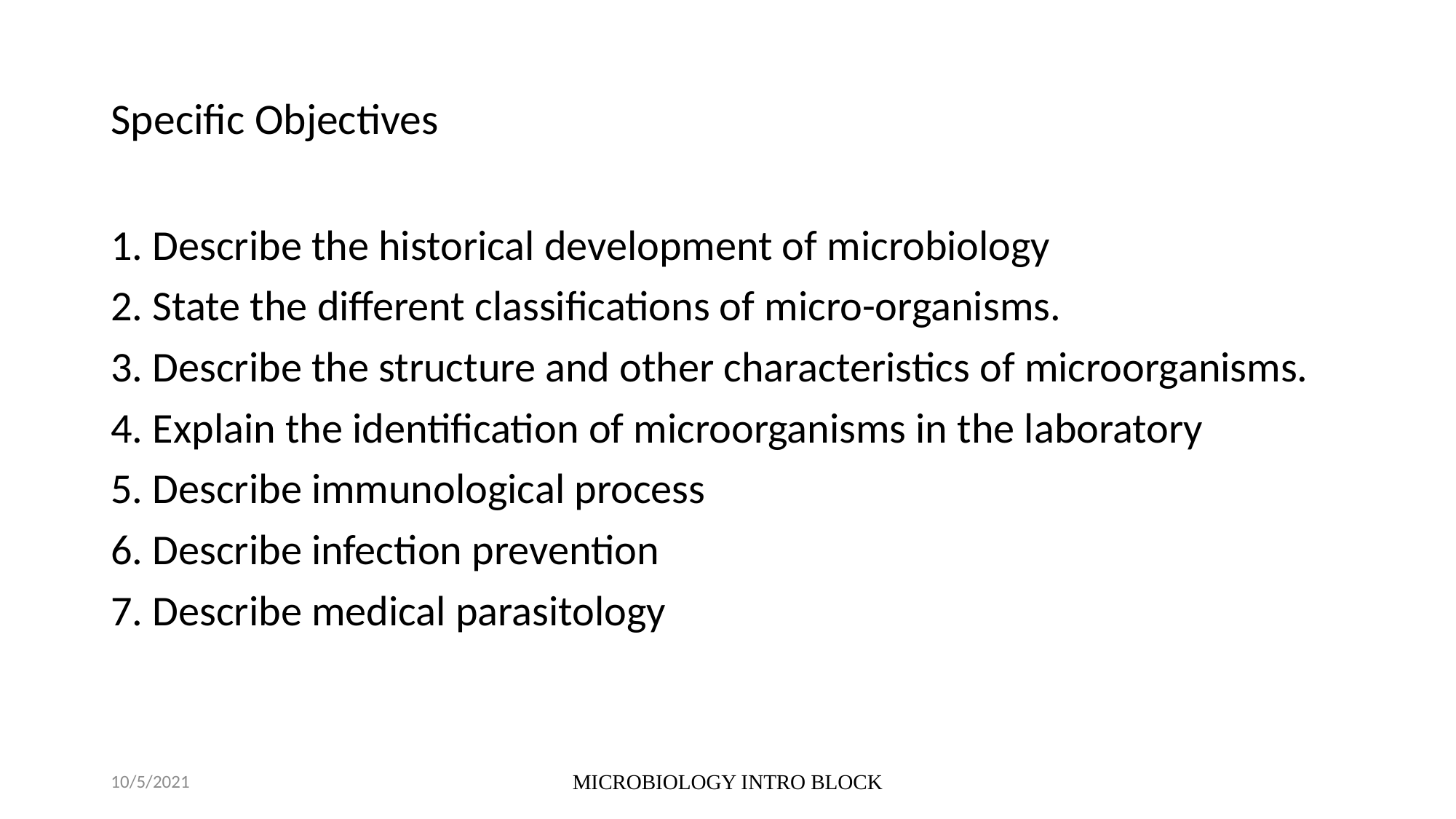

# Specific Objectives
1. Describe the historical development of microbiology
2. State the different classifications of micro-organisms.
3. Describe the structure and other characteristics of microorganisms.
4. Explain the identification of microorganisms in the laboratory
5. Describe immunological process
6. Describe infection prevention
7. Describe medical parasitology

10/5/2021
MICROBIOLOGY INTRO BLOCK